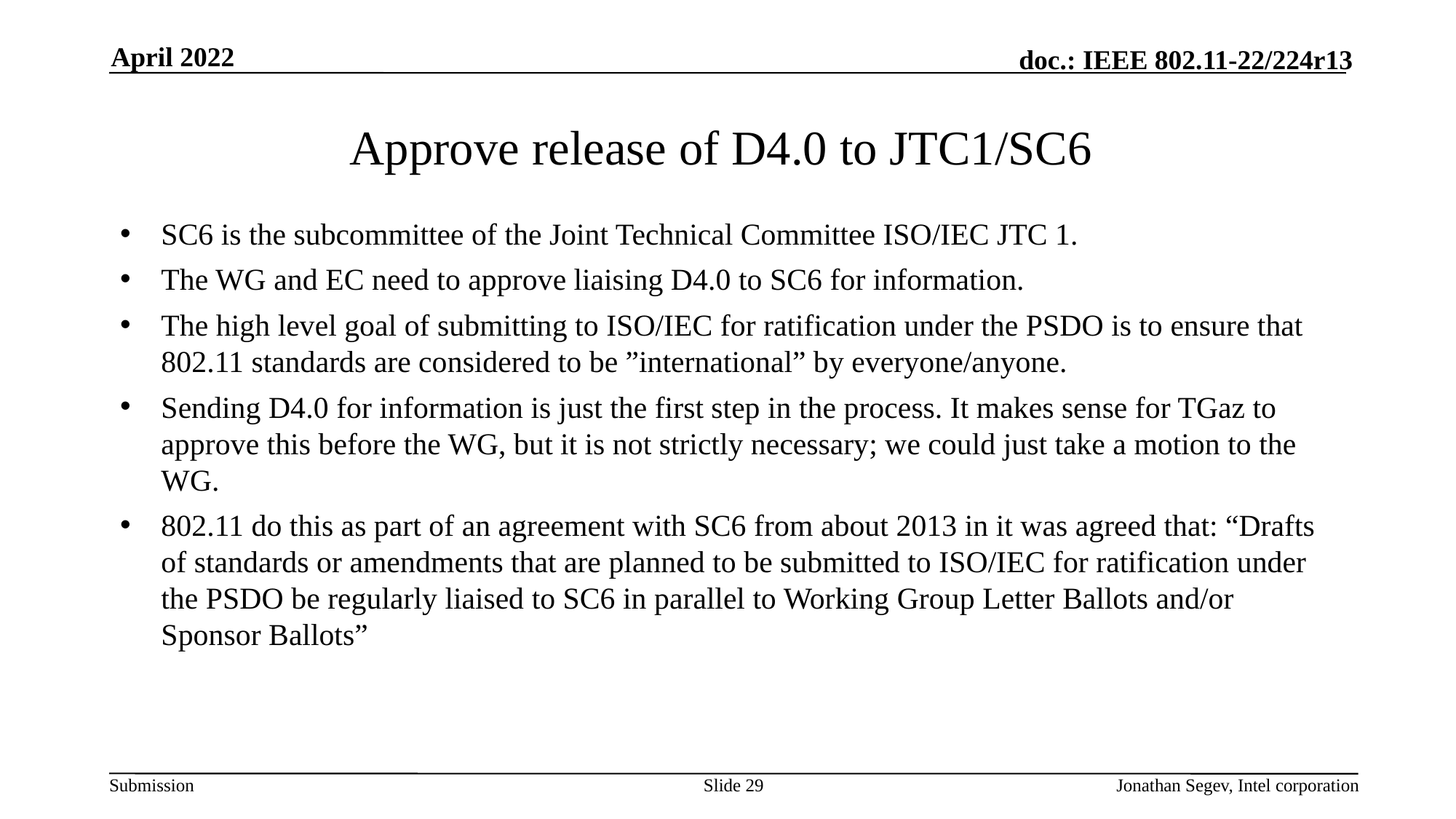

April 2022
# Approve release of D4.0 to JTC1/SC6
SC6 is the subcommittee of the Joint Technical Committee ISO/IEC JTC 1.
The WG and EC need to approve liaising D4.0 to SC6 for information.
The high level goal of submitting to ISO/IEC for ratification under the PSDO is to ensure that 802.11 standards are considered to be ”international” by everyone/anyone.
Sending D4.0 for information is just the first step in the process. It makes sense for TGaz to approve this before the WG, but it is not strictly necessary; we could just take a motion to the WG.
802.11 do this as part of an agreement with SC6 from about 2013 in it was agreed that: “Drafts of standards or amendments that are planned to be submitted to ISO/IEC for ratification under the PSDO be regularly liaised to SC6 in parallel to Working Group Letter Ballots and/or Sponsor Ballots”

Slide 29
Jonathan Segev, Intel corporation